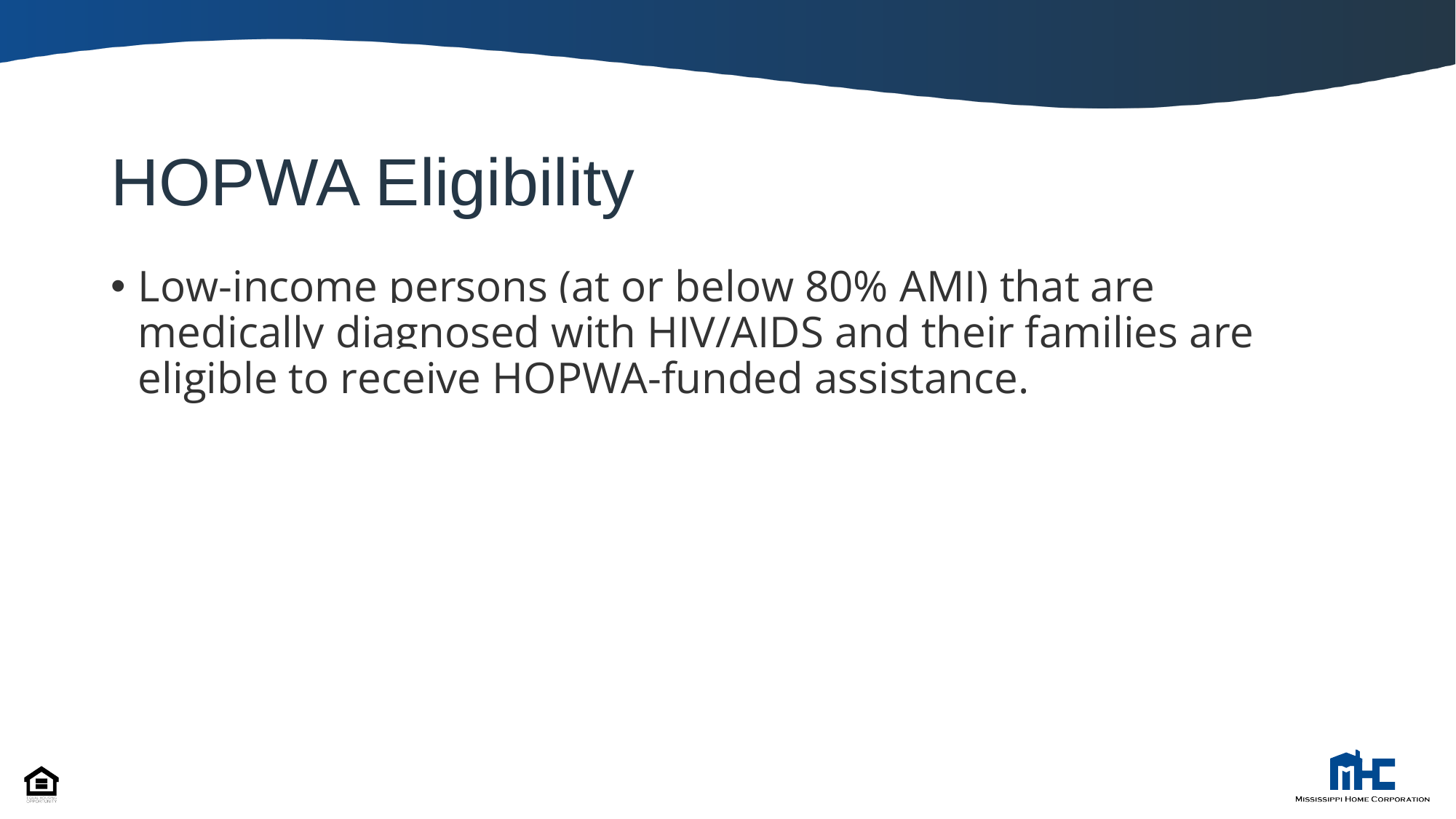

# HOPWA Eligibility
Low-income persons (at or below 80% AMI) that are medically diagnosed with HIV/AIDS and their families are eligible to receive HOPWA-funded assistance.